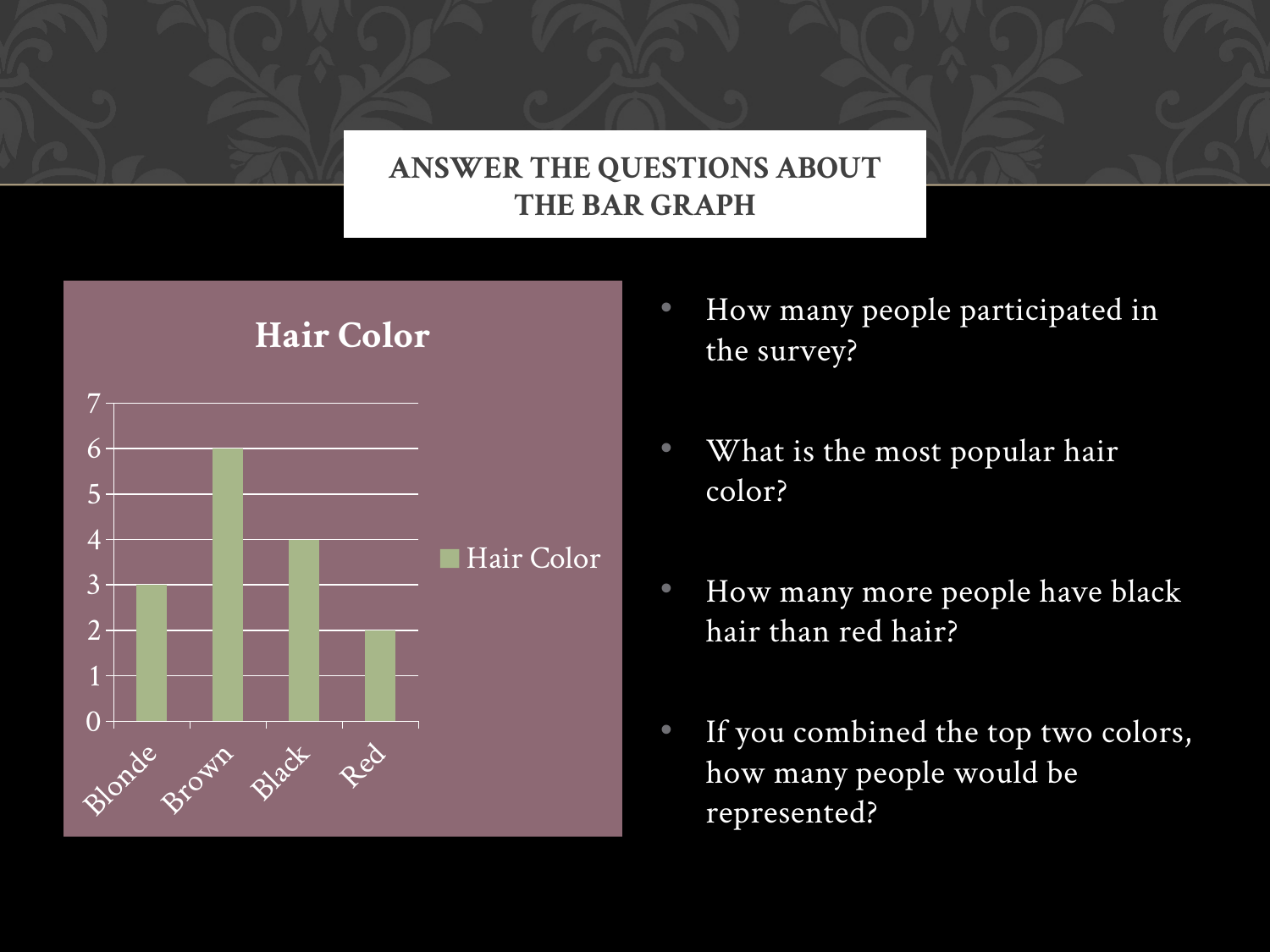

# Answer the questions about the Bar graph
How many people participated in the survey?

What is the most popular hair color?

How many more people have black hair than red hair?

If you combined the top two colors, how many people would be represented?

### Chart:

| Category | Hair Color |
|---|---|
| Blonde | 3.0 |
| Brown | 6.0 |
| Black | 4.0 |
| Red | 2.0 |